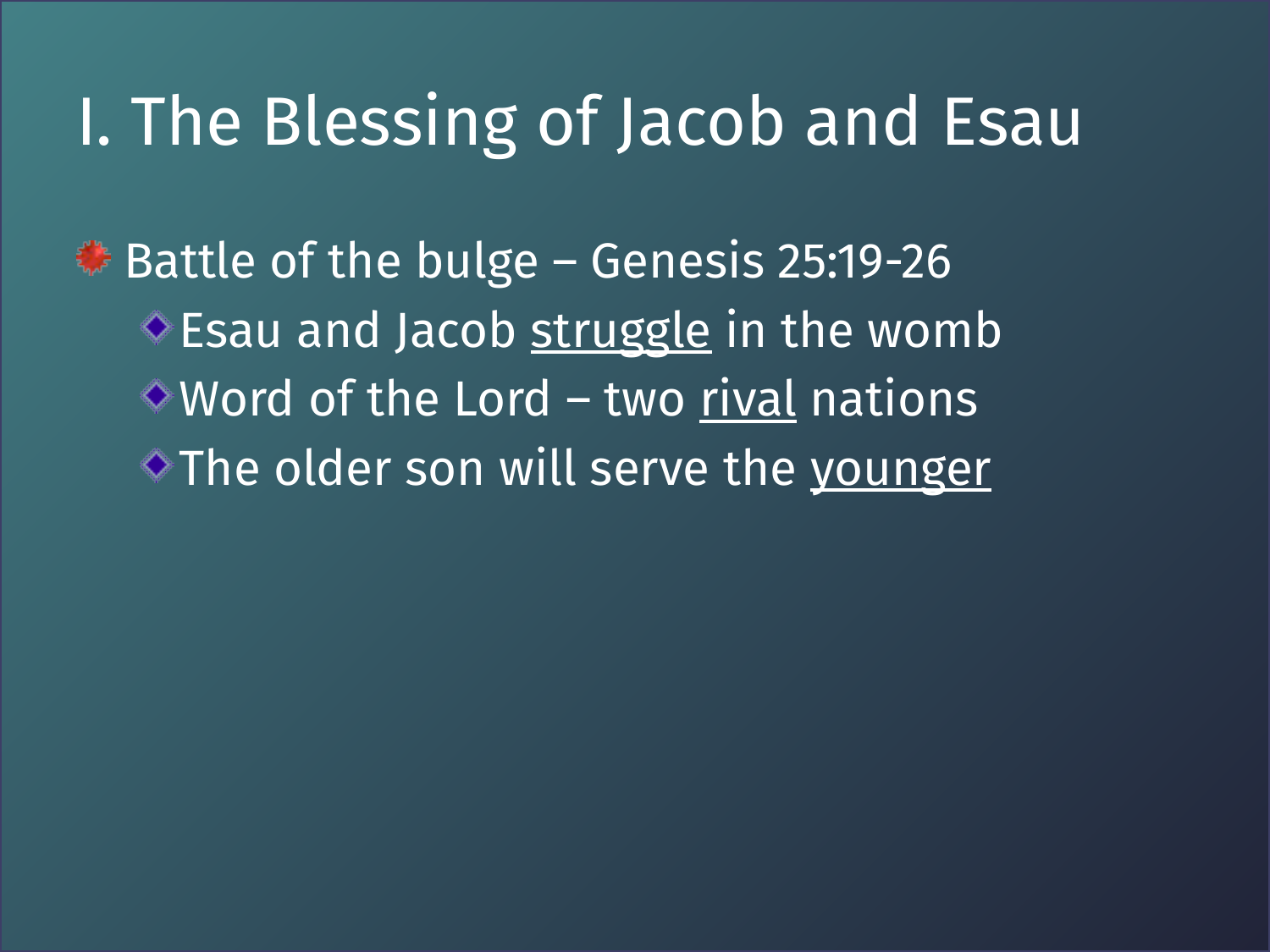

# I. The Blessing of Jacob and Esau
Battle of the bulge – Genesis 25:19-26
Esau and Jacob struggle in the womb
Word of the Lord – two rival nations
The older son will serve the younger